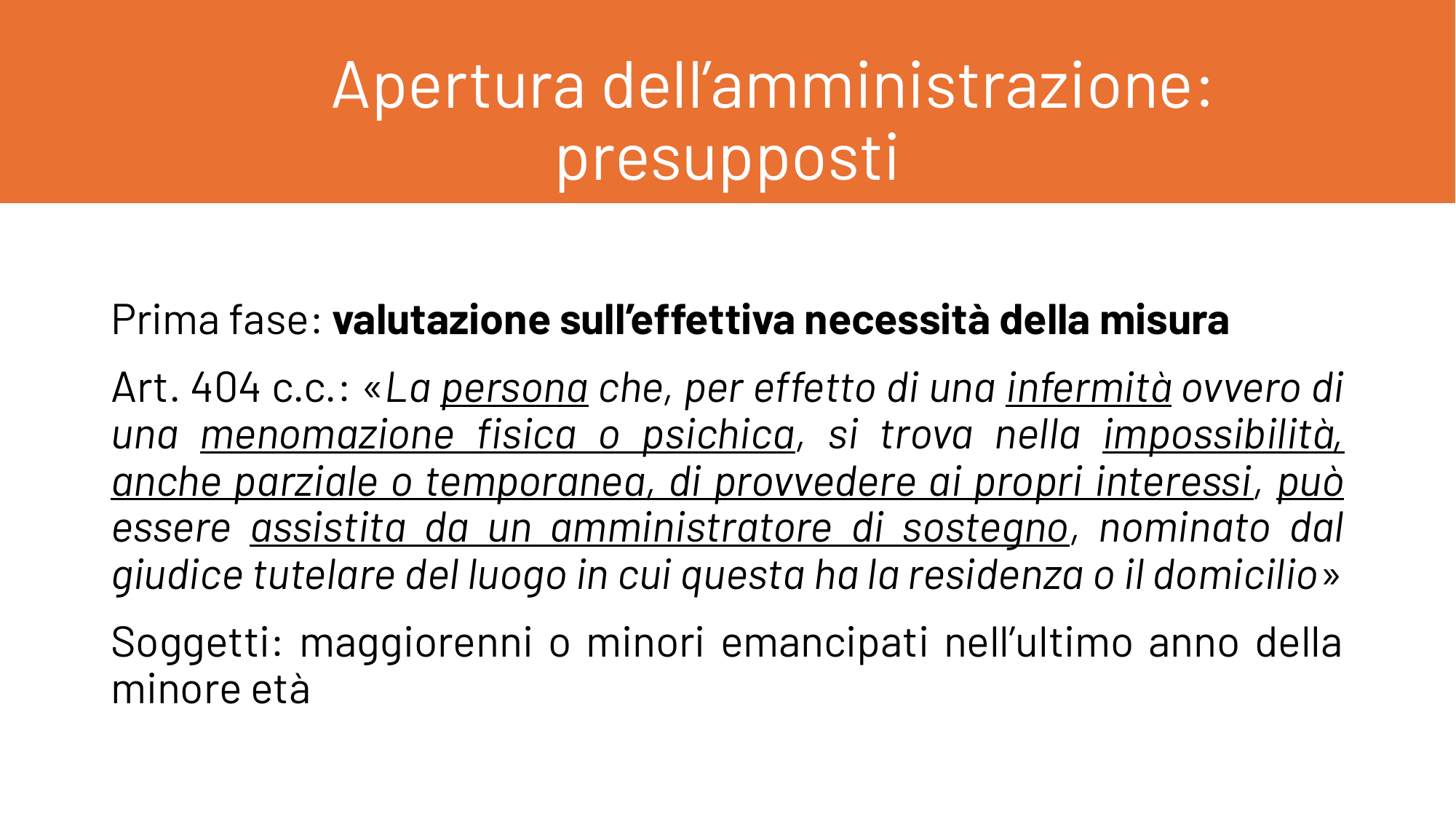

# Apertura dell’amministrazione: presupposti

Prima fase: valutazione sull’effettiva necessità della misura
Art. 404 c.c.: «La persona che, per effetto di una infermità ovvero di una menomazione fisica o psichica, si trova nella impossibilità, anche parziale o temporanea, di provvedere ai propri interessi, può essere assistita da un amministratore di sostegno, nominato dal giudice tutelare del luogo in cui questa ha la residenza o il domicilio»
Soggetti: maggiorenni o minori emancipati nell’ultimo anno della minore età